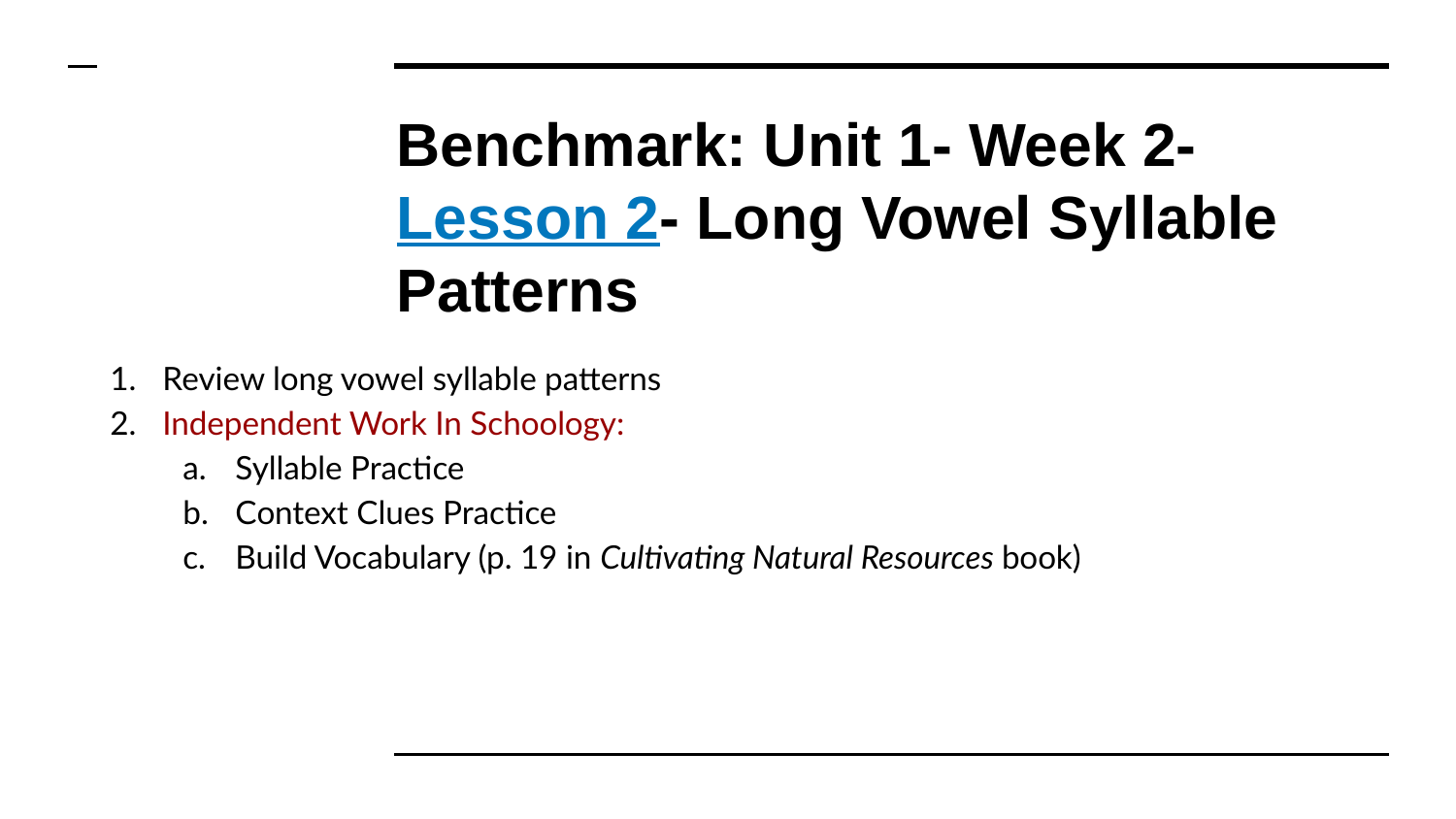

# Benchmark: Unit 1- Week 2- Lesson 2- Long Vowel Syllable Patterns
Review long vowel syllable patterns
Independent Work In Schoology:
Syllable Practice
Context Clues Practice
Build Vocabulary (p. 19 in Cultivating Natural Resources book)